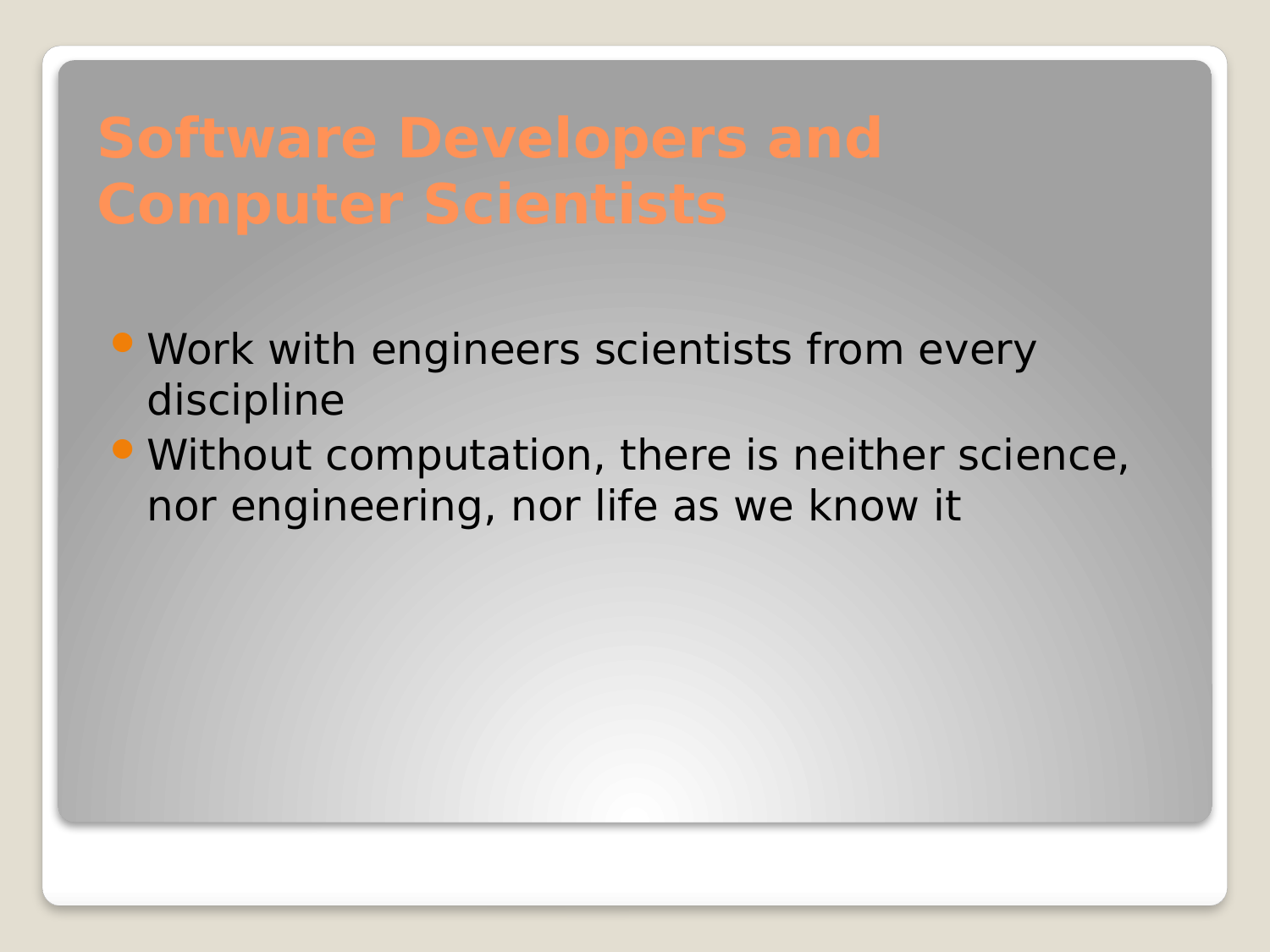

# Software Developers and Computer Scientists

Work with engineers scientists from every discipline
Without computation, there is neither science, nor engineering, nor life as we know it